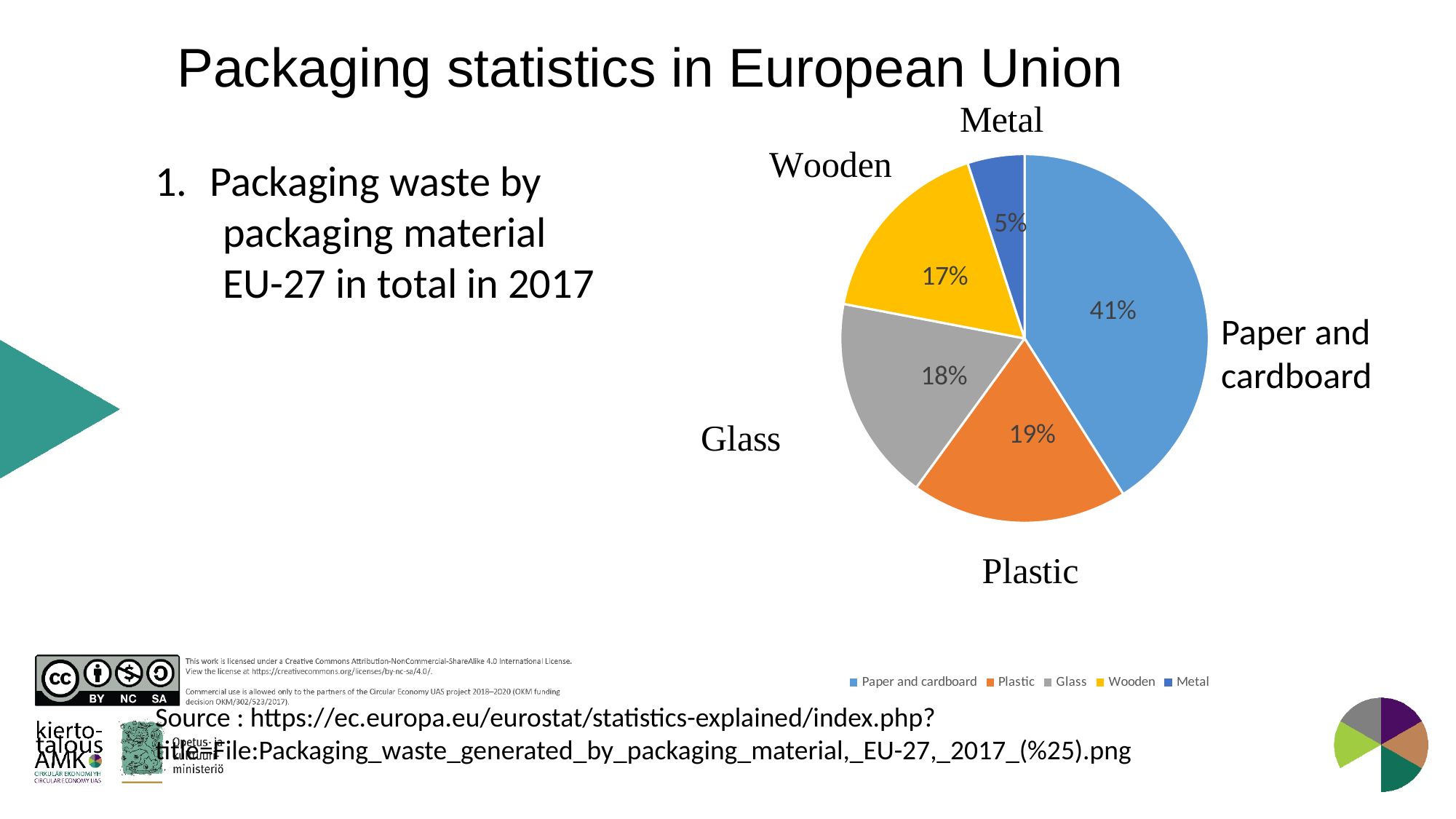

# Packaging statistics in European Union

[unsupported chart]

Packaging waste by
       packaging material
       EU-27 in total in 2017

Source : https://ec.europa.eu/eurostat/statistics-explained/index.php?title=File:Packaging_waste_generated_by_packaging_material,_EU-27,_2017_(%25).png
Paper and
cardboard